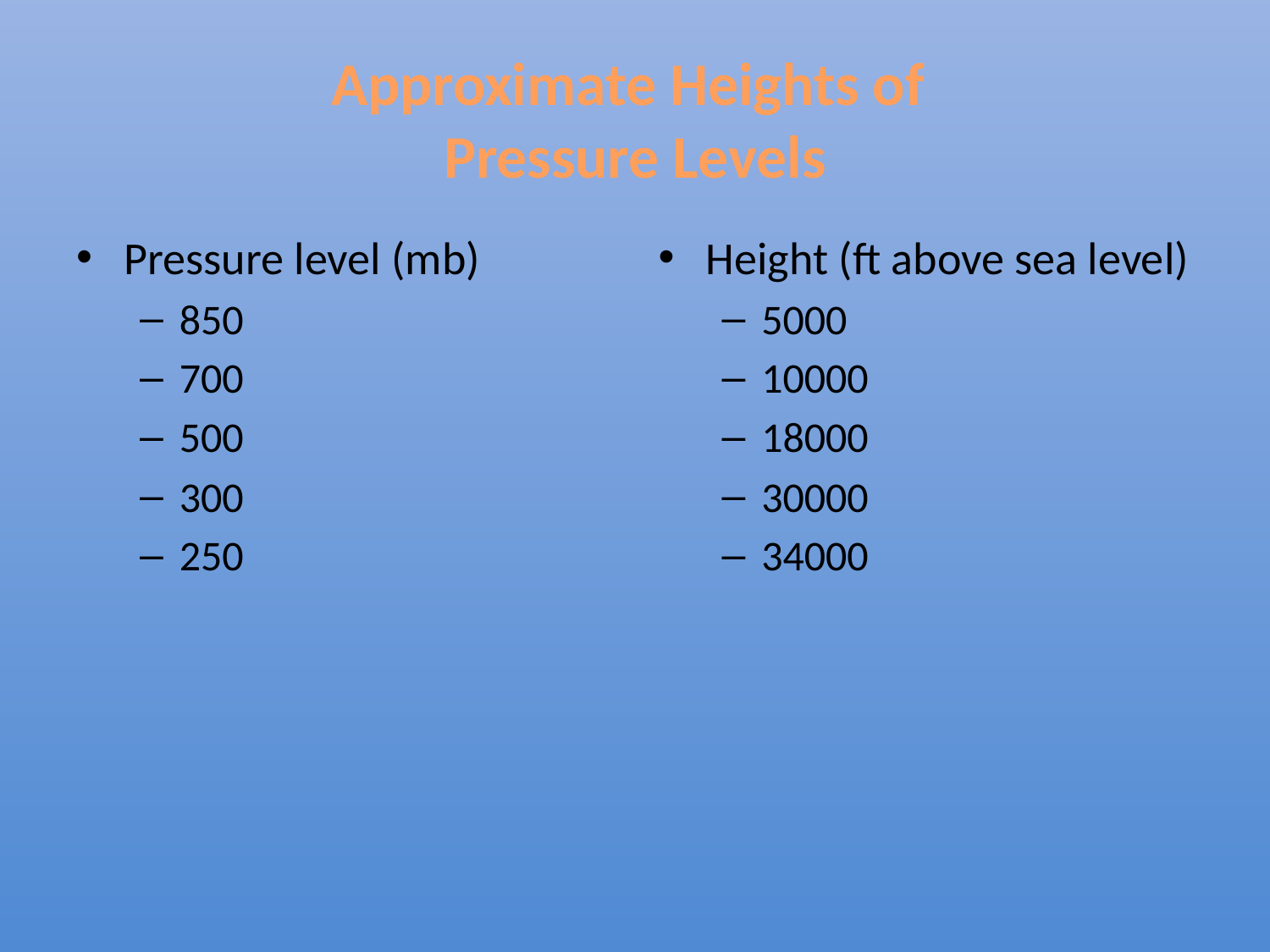

# Approximate Heights of Pressure Levels
Pressure level (mb)
850
700
500
300
250
Height (ft above sea level)
5000
10000
18000
30000
34000